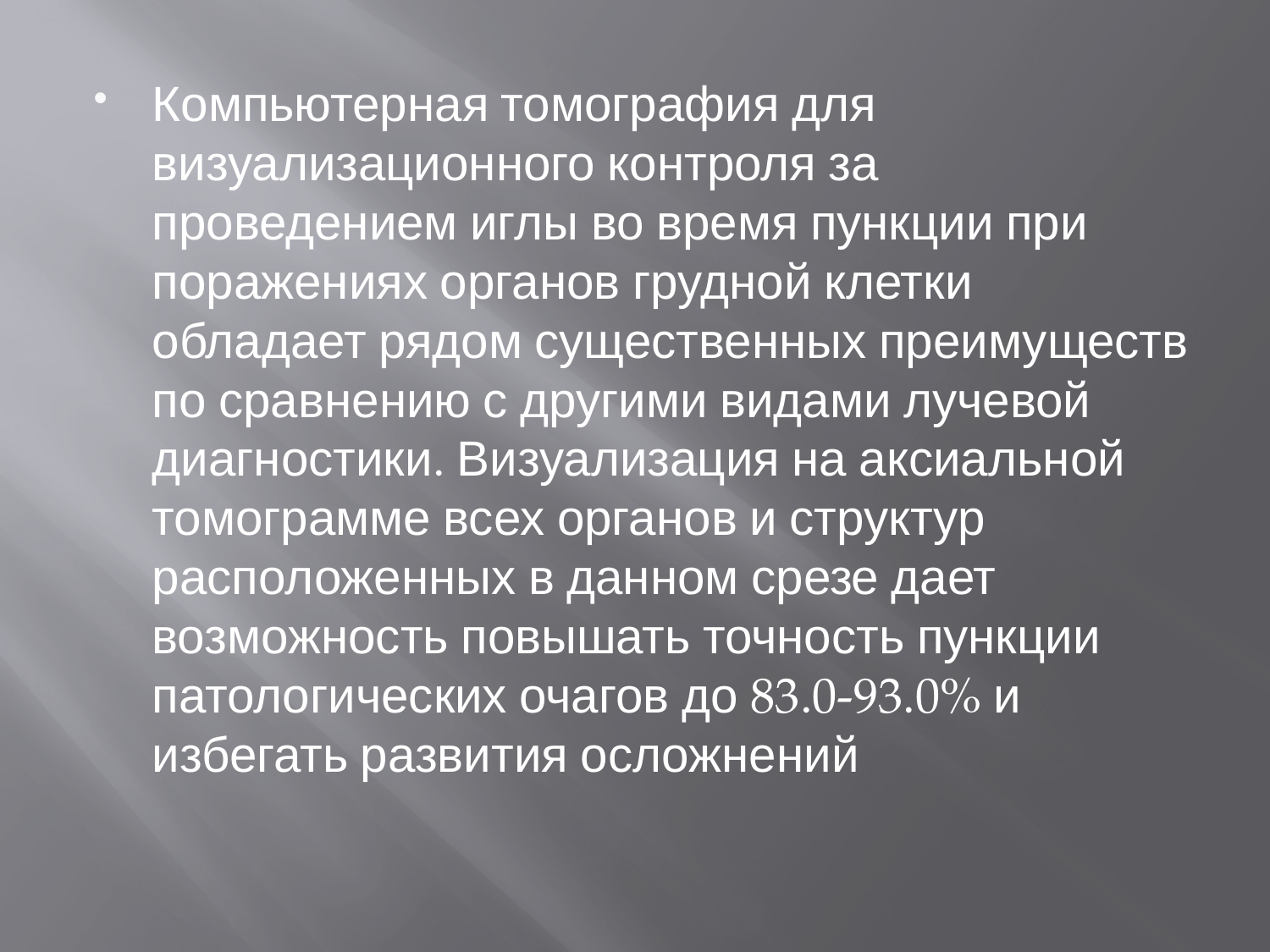

Компьютерная томография для визуализационного контроля за проведением иглы во время пункции при поражениях органов грудной клетки обладает рядом существенных преимуществ по сравнению с другими видами лучевой диагностики. Визуализация на аксиальной томограмме всех органов и структур расположенных в данном срезе дает возможность повышать точность пункции патологических очагов до 83.0-93.0% и избегать развития осложнений